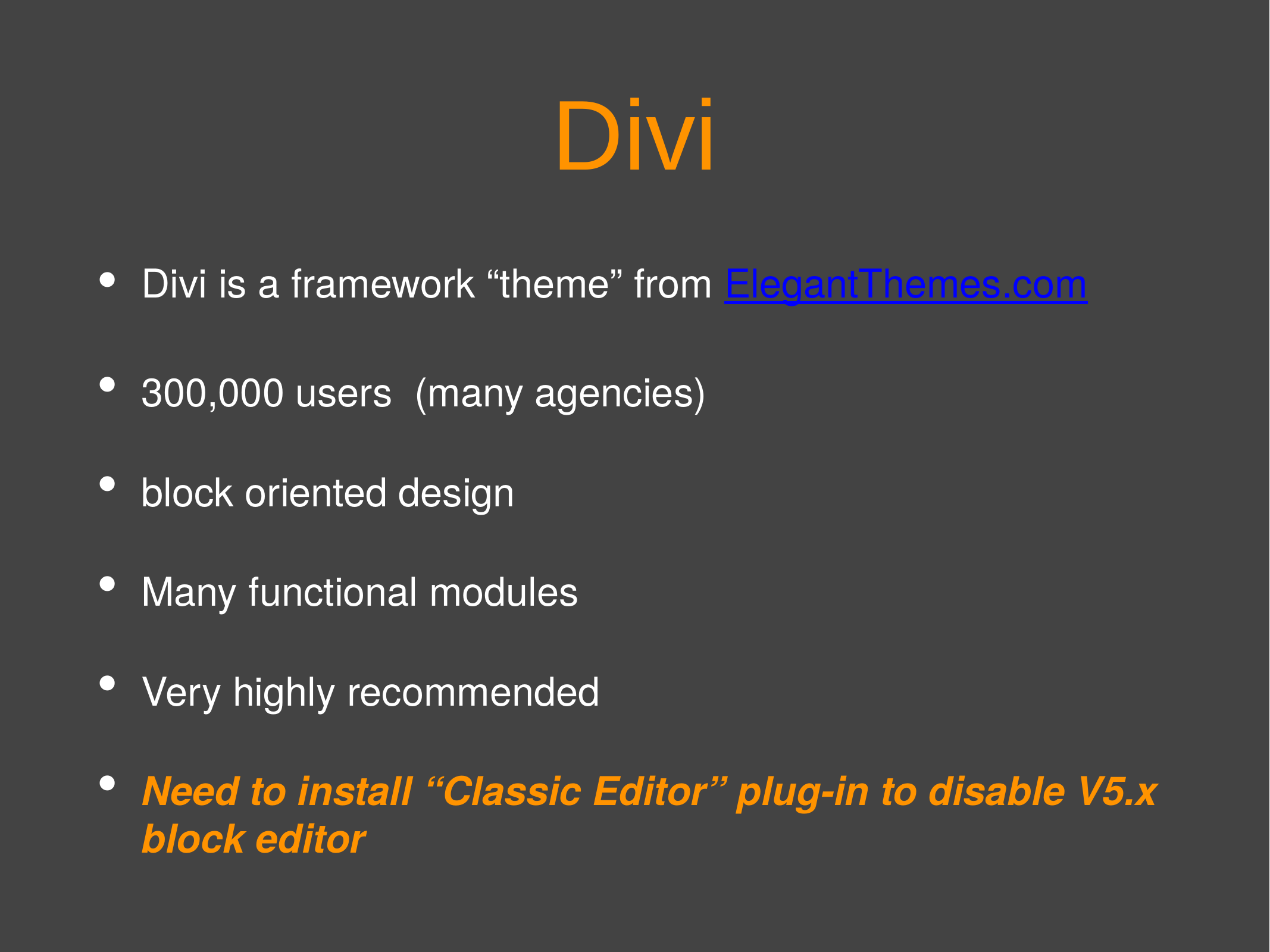

# Divi
Divi is a framework “theme” from ElegantThemes.com
300,000 users  (many agencies)
block oriented design
Many functional modules
Very highly recommended
Need to install “Classic Editor” plug-in to disable V5.x block editor